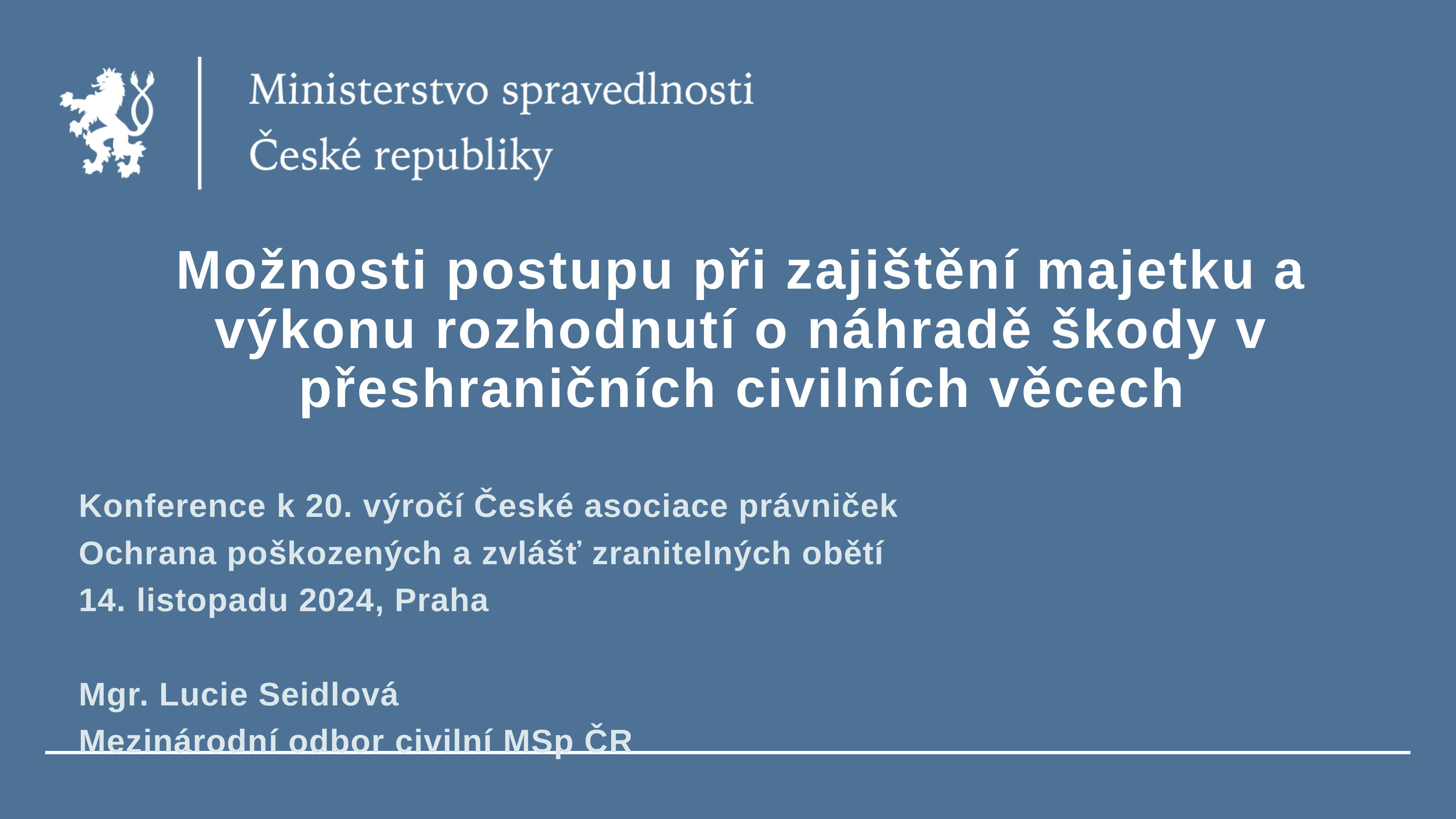

# Možnosti postupu při zajištění majetku a výkonu rozhodnutí o náhradě škody v přeshraničních civilních věcech
Konference k 20. výročí České asociace právniček
Ochrana poškozených a zvlášť zranitelných obětí
14. listopadu 2024, Praha

Mgr. Lucie Seidlová
Mezinárodní odbor civilní MSp ČR